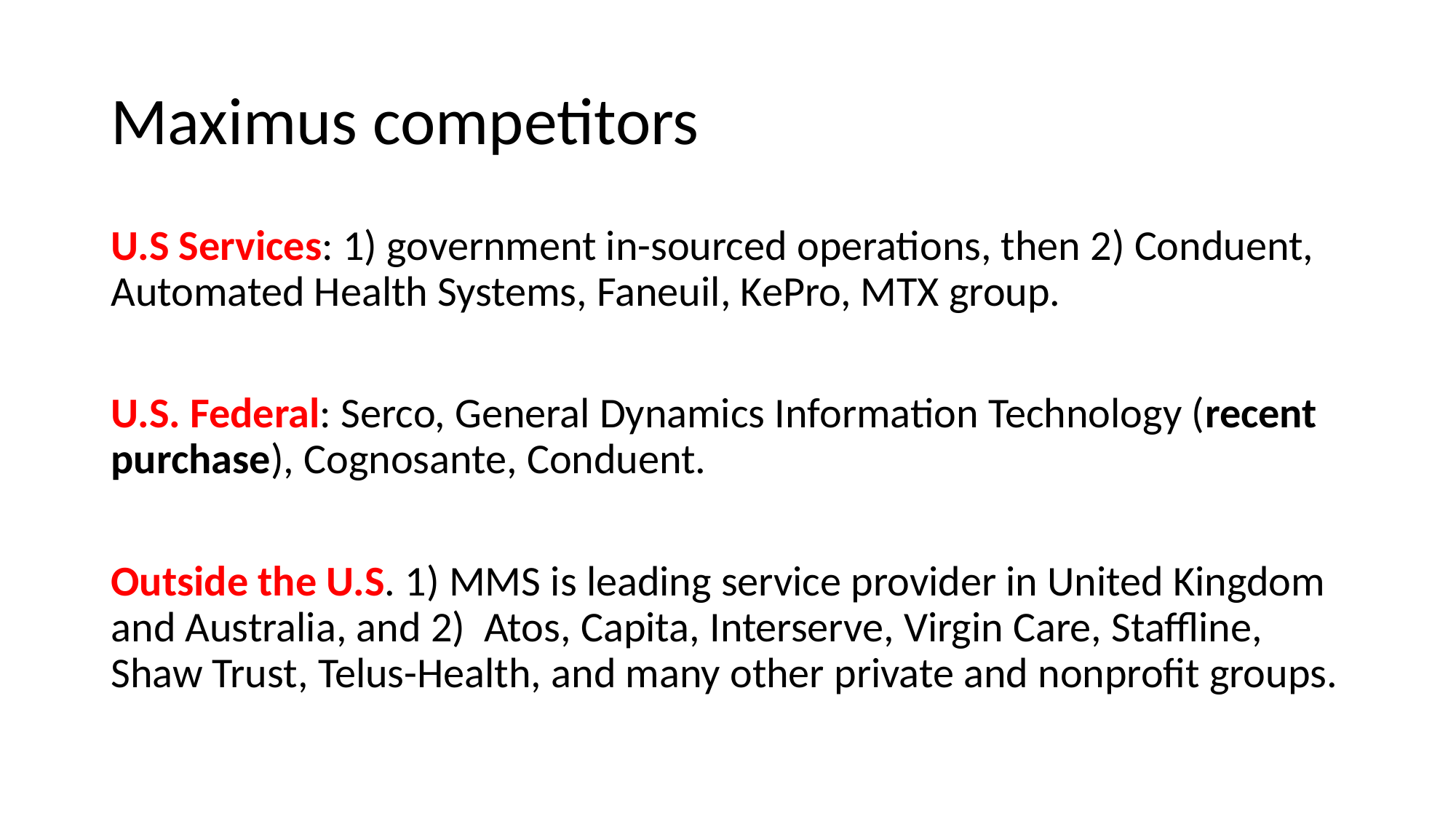

# Maximus competitors
U.S Services: 1) government in-sourced operations, then 2) Conduent, Automated Health Systems, Faneuil, KePro, MTX group.

U.S. Federal: Serco, General Dynamics Information Technology (recent purchase), Cognosante, Conduent.

Outside the U.S. 1) MMS is leading service provider in United Kingdom and Australia, and 2)  Atos, Capita, Interserve, Virgin Care, Staffline, Shaw Trust, Telus-Health, and many other private and nonprofit groups.